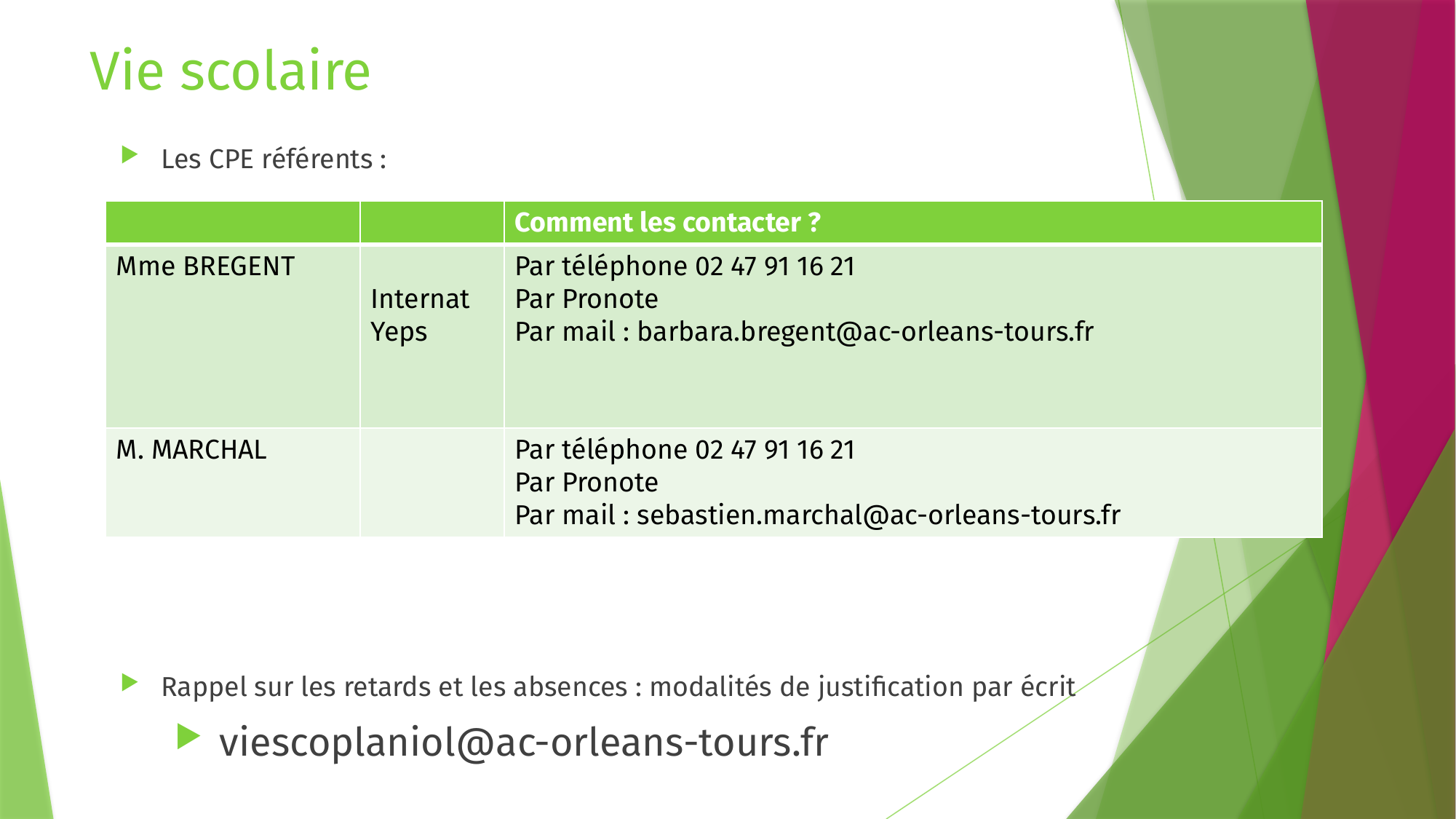

# Vie scolaire
Les CPE référents :

Rappel sur les retards et les absences : modalités de justification par écrit
 viescoplaniol@ac-orleans-tours.fr

|  |  | Comment les contacter ? |
| --- | --- | --- |
| Mme BREGENT | Internat Yeps | Par téléphone 02 47 91 16 21 Par Pronote Par mail : barbara.bregent@ac-orleans-tours.fr |
| M. MARCHAL |  | Par téléphone 02 47 91 16 21 Par Pronote Par mail : sebastien.marchal@ac-orleans-tours.fr |